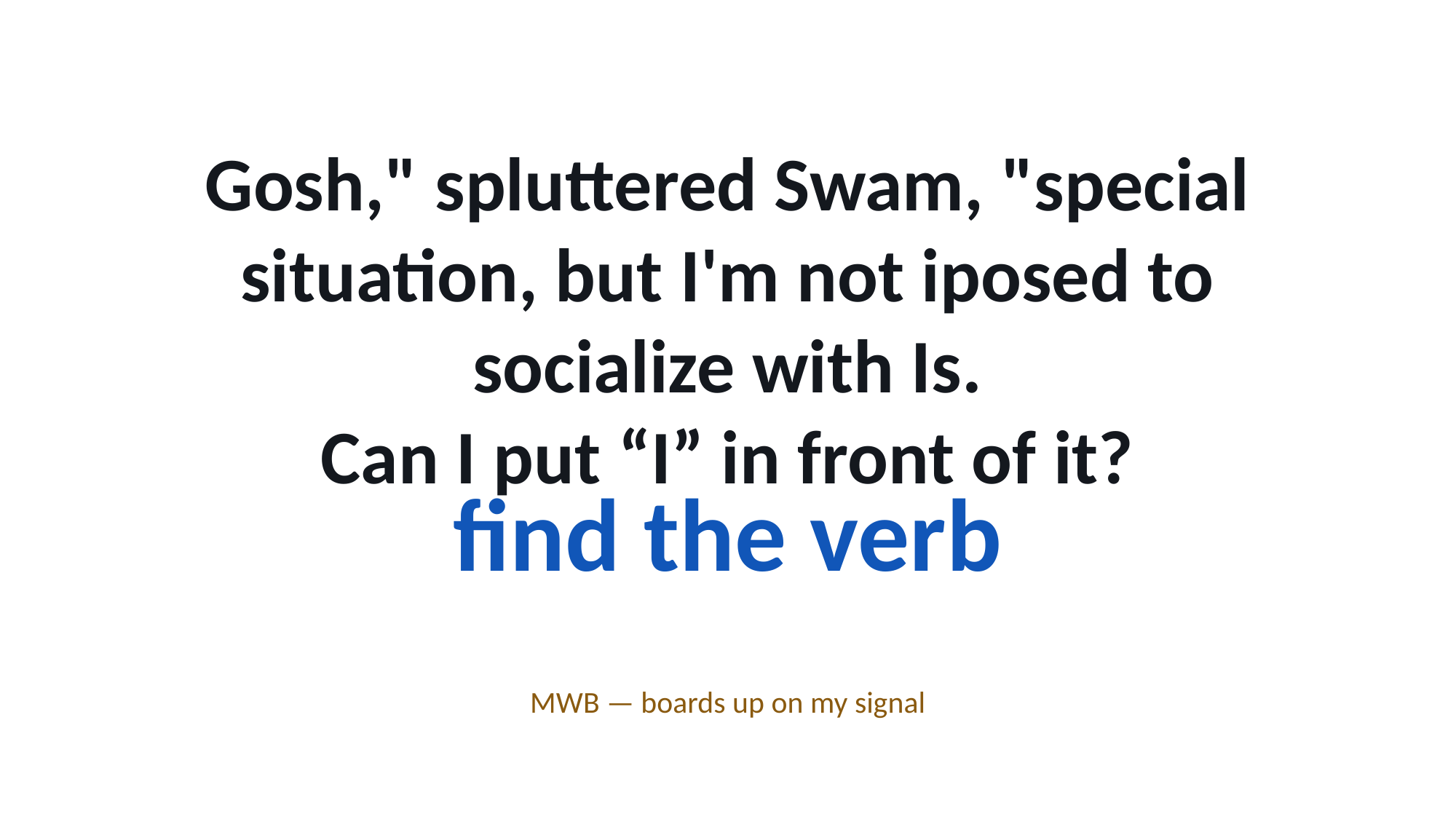

Gosh," spluttered Swam, "special situation, but I'm not iposed to socialize with Is.
Can I put “I” in front of it?
find the verb
MWB — boards up on my signal